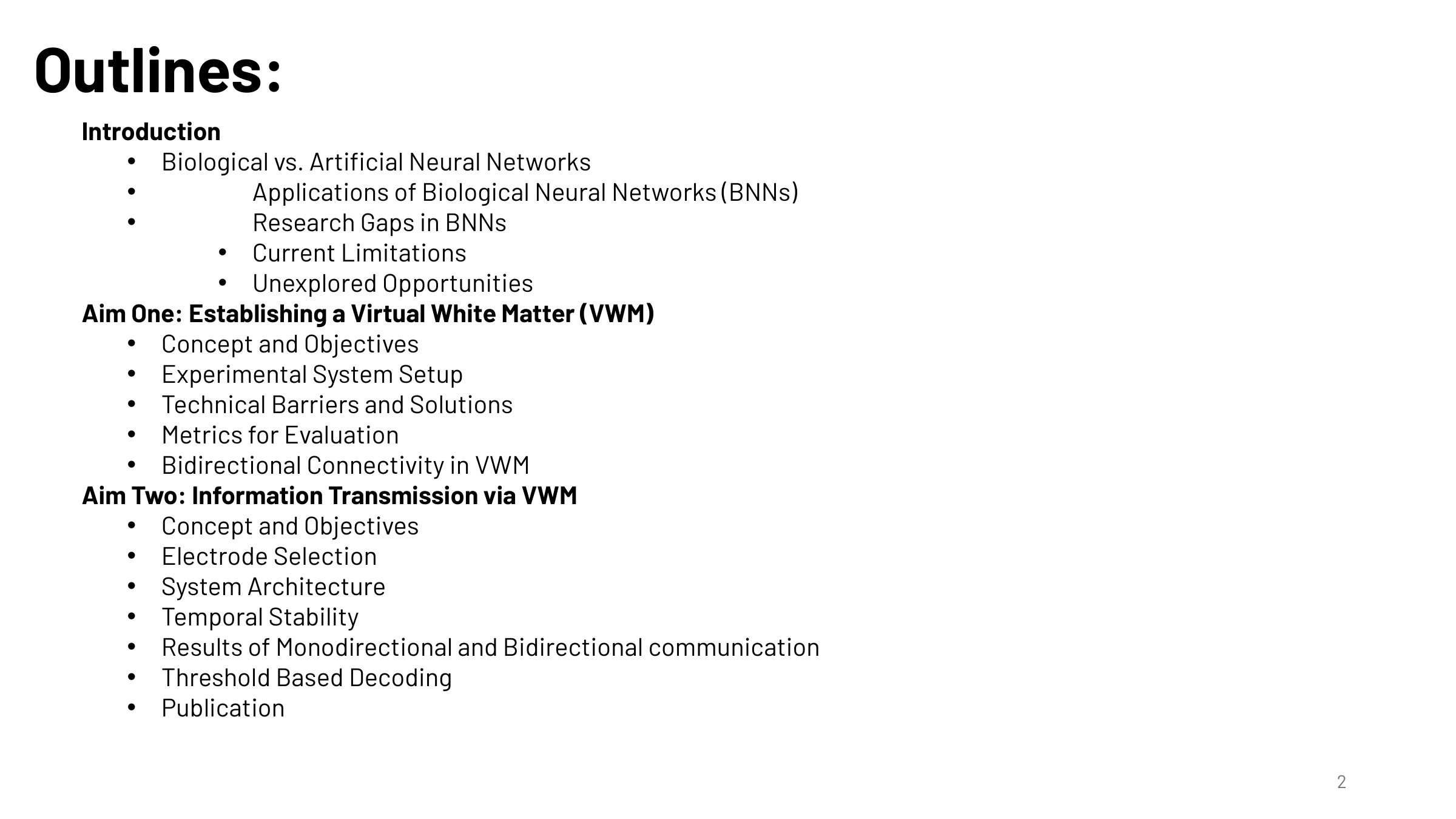

Outlines:
Introduction
Biological vs. Artificial Neural Networks
	Applications of Biological Neural Networks (BNNs)
	Research Gaps in BNNs
Current Limitations
Unexplored Opportunities
Aim One: Establishing a Virtual White Matter (VWM)
Concept and Objectives
Experimental System Setup
Technical Barriers and Solutions
Metrics for Evaluation
Bidirectional Connectivity in VWM
Aim Two: Information Transmission via VWM
Concept and Objectives
Electrode Selection
System Architecture
Temporal Stability
Results of Monodirectional and Bidirectional communication
Threshold Based Decoding
Publication

2
# INTRODUCTION